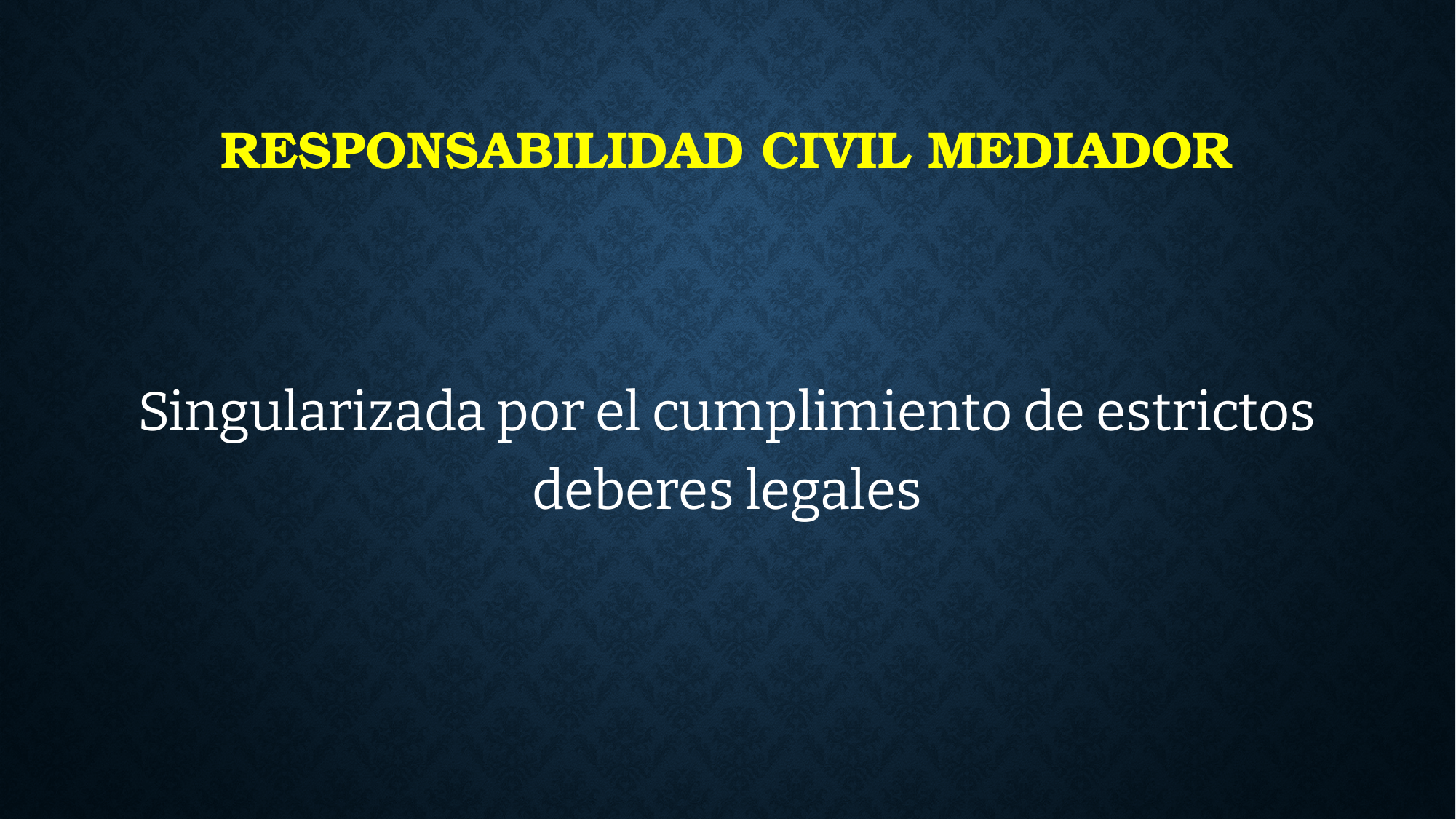

# RESPONSABILIDAD CIVIL MEDIADOR
Singularizada por el cumplimiento de estrictos deberes legales